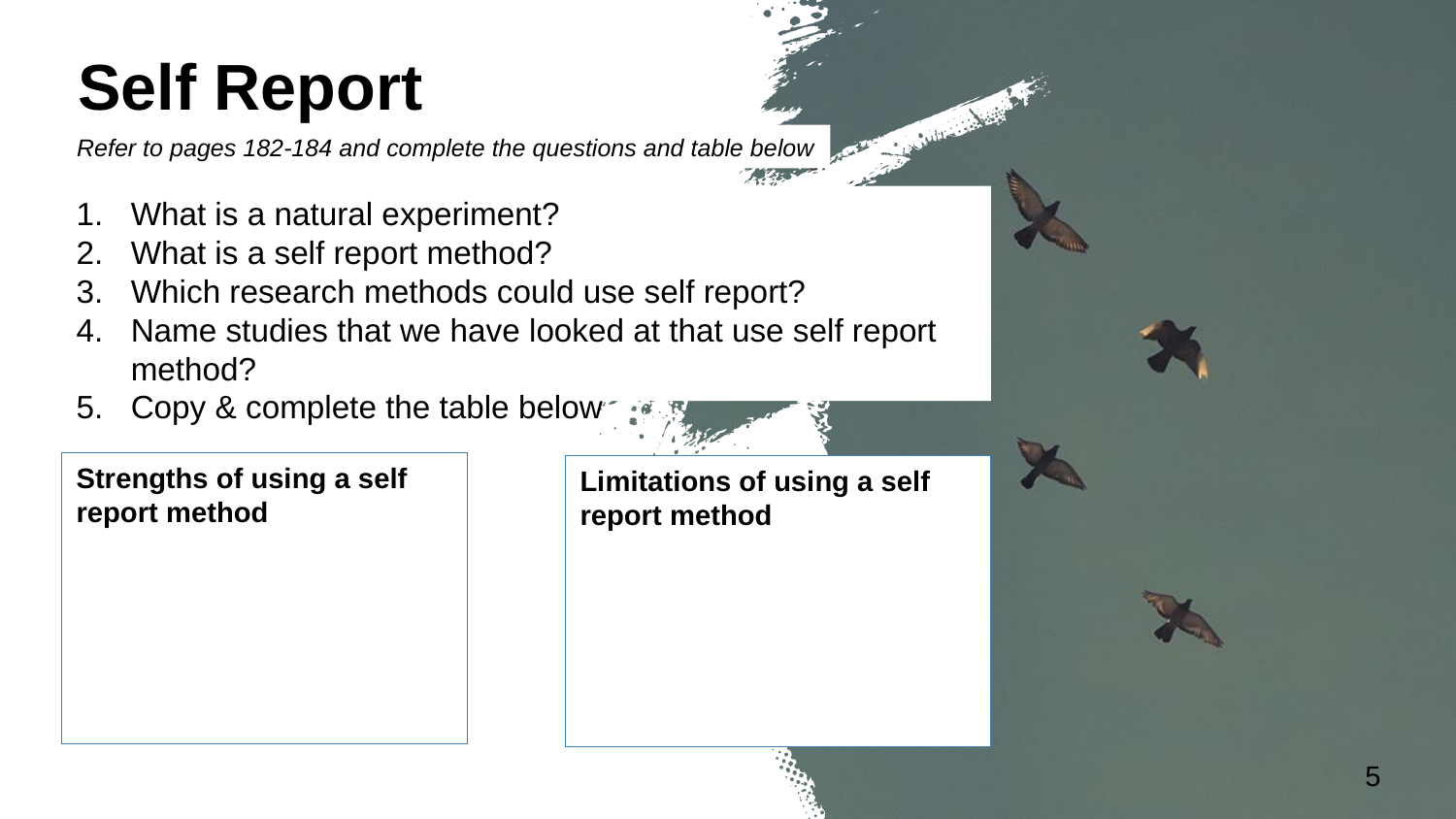

Self Report
Refer to pages 182-184 and complete the questions and table below
What is a natural experiment?
What is a self report method?
Which research methods could use self report?
Name studies that we have looked at that use self report method?
Copy & complete the table below
Strengths of using a self report method
Limitations of using a self report method
5